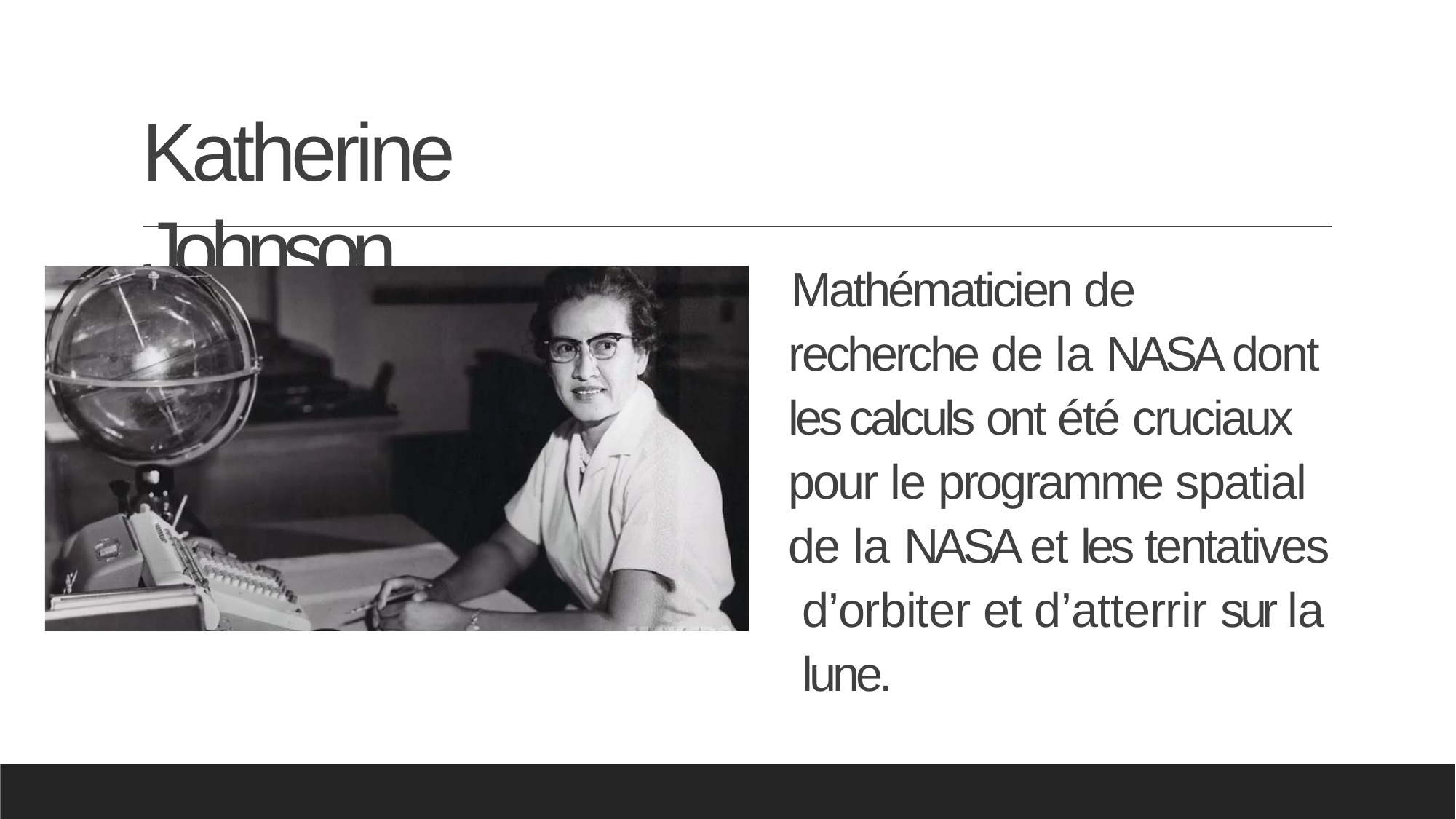

# Katherine Johnson
Mathématicien de  recherche de la NASA dont  les calculs ont été cruciaux  pour le programme spatial  de la NASA et les tentatives  d’orbiter et d’atterrir sur la  lune.